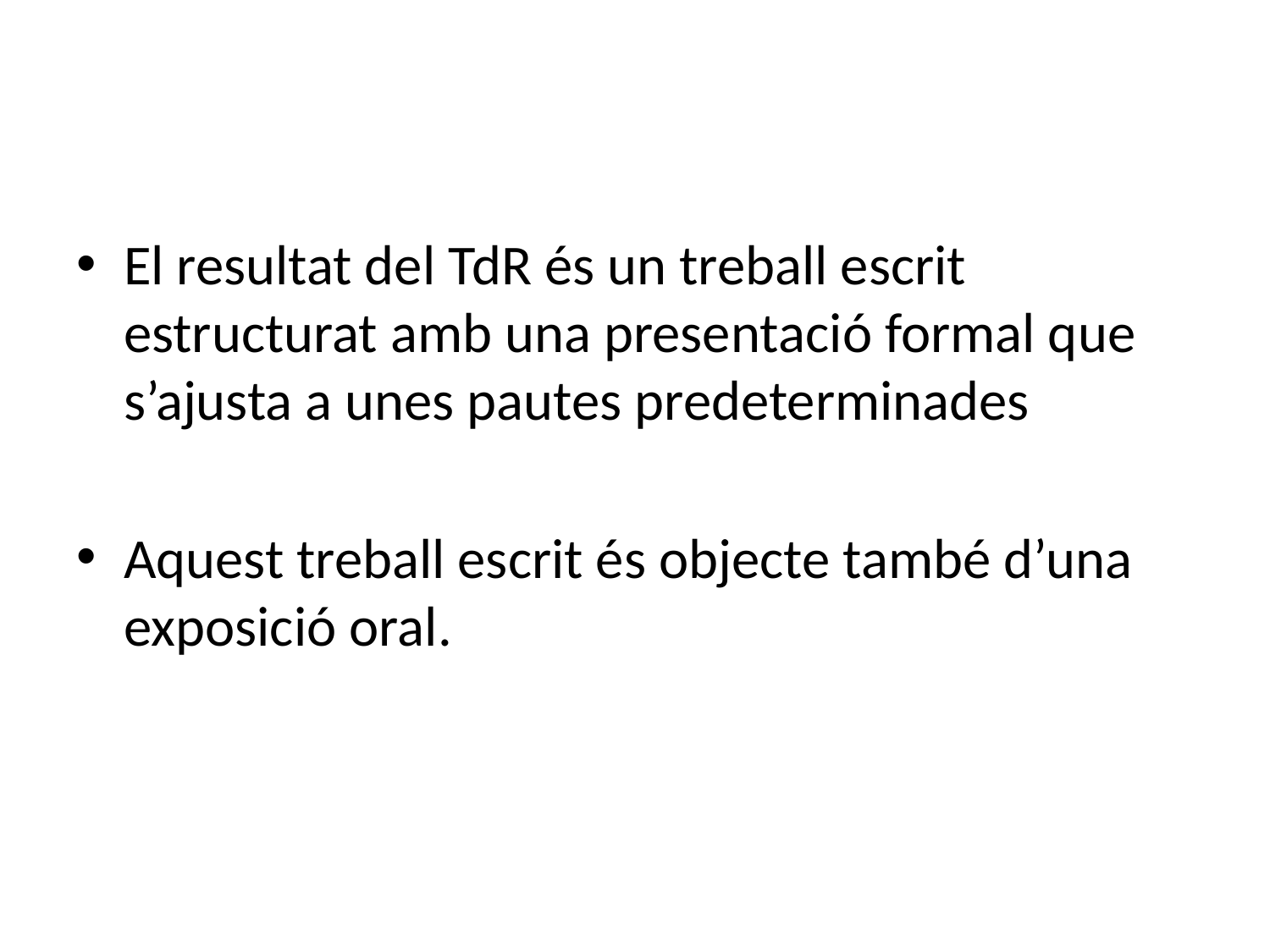

#
El resultat del TdR és un treball escrit estructurat amb una presentació formal que s’ajusta a unes pautes predeterminades

Aquest treball escrit és objecte també d’una exposició oral.